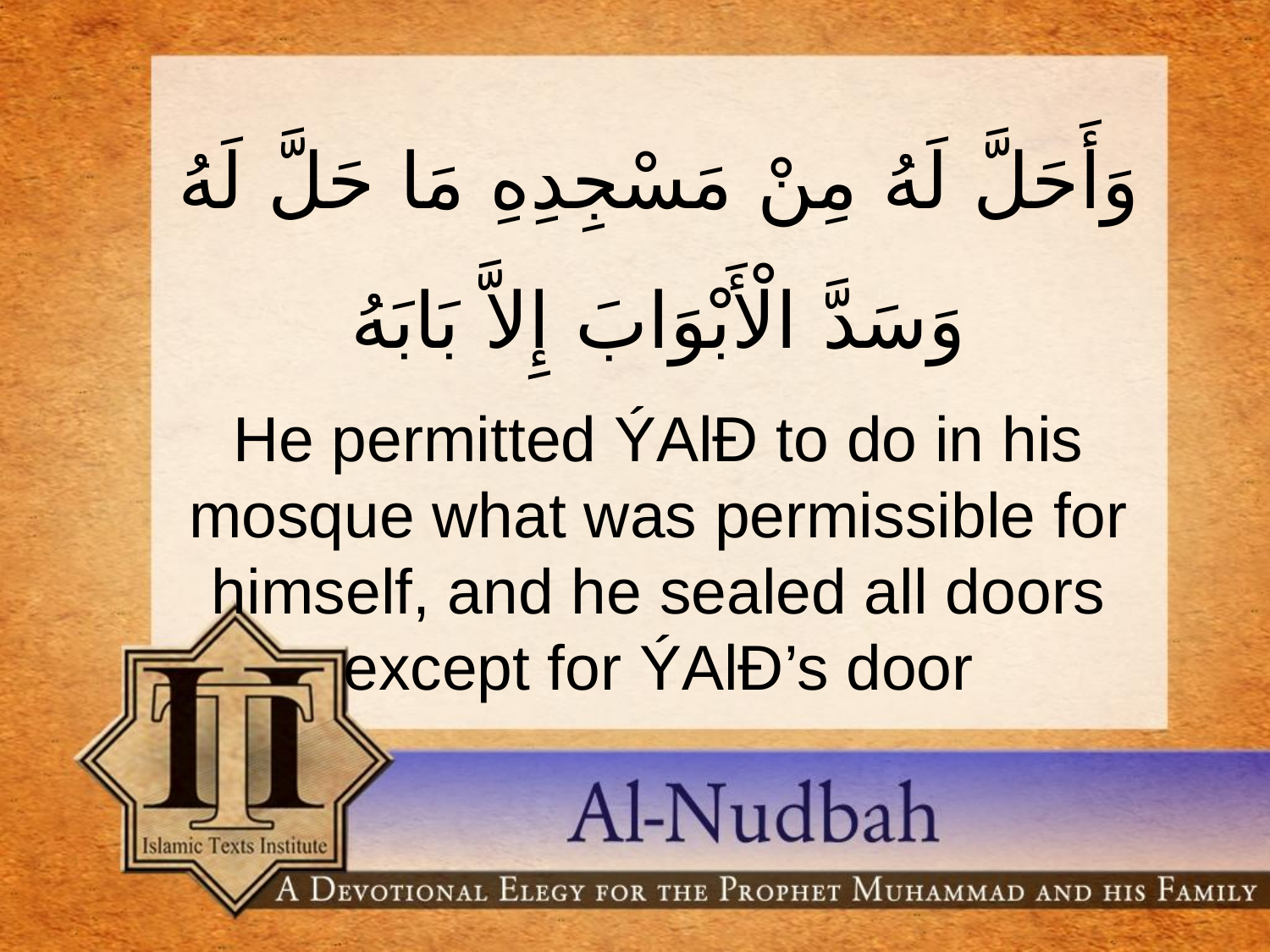

وَأَحَلَّ لَهُ مِنْ مَسْجِدِهِ مَا حَلَّ لَهُ وَسَدَّ الْأَبْوَابَ إِلاَّ بَابَهُ
He permitted ÝAlÐ to do in his mosque what was permissible for himself, and he sealed all doors except for ÝAlÐ’s door